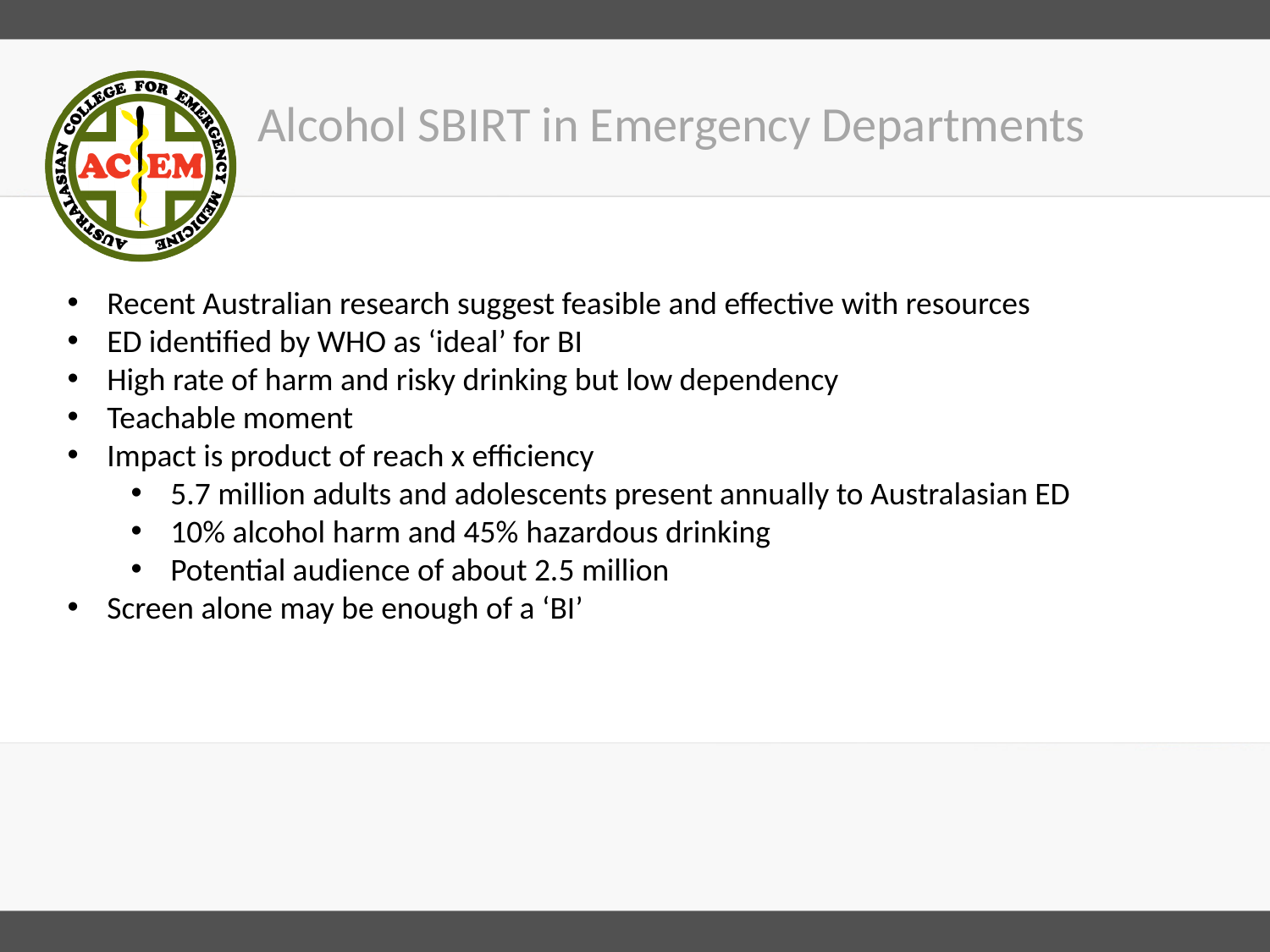

Alcohol SBIRT in Emergency Departments
Recent Australian research suggest feasible and effective with resources
ED identified by WHO as ‘ideal’ for BI
High rate of harm and risky drinking but low dependency
Teachable moment
Impact is product of reach x efficiency
5.7 million adults and adolescents present annually to Australasian ED
10% alcohol harm and 45% hazardous drinking
Potential audience of about 2.5 million
Screen alone may be enough of a ‘BI’